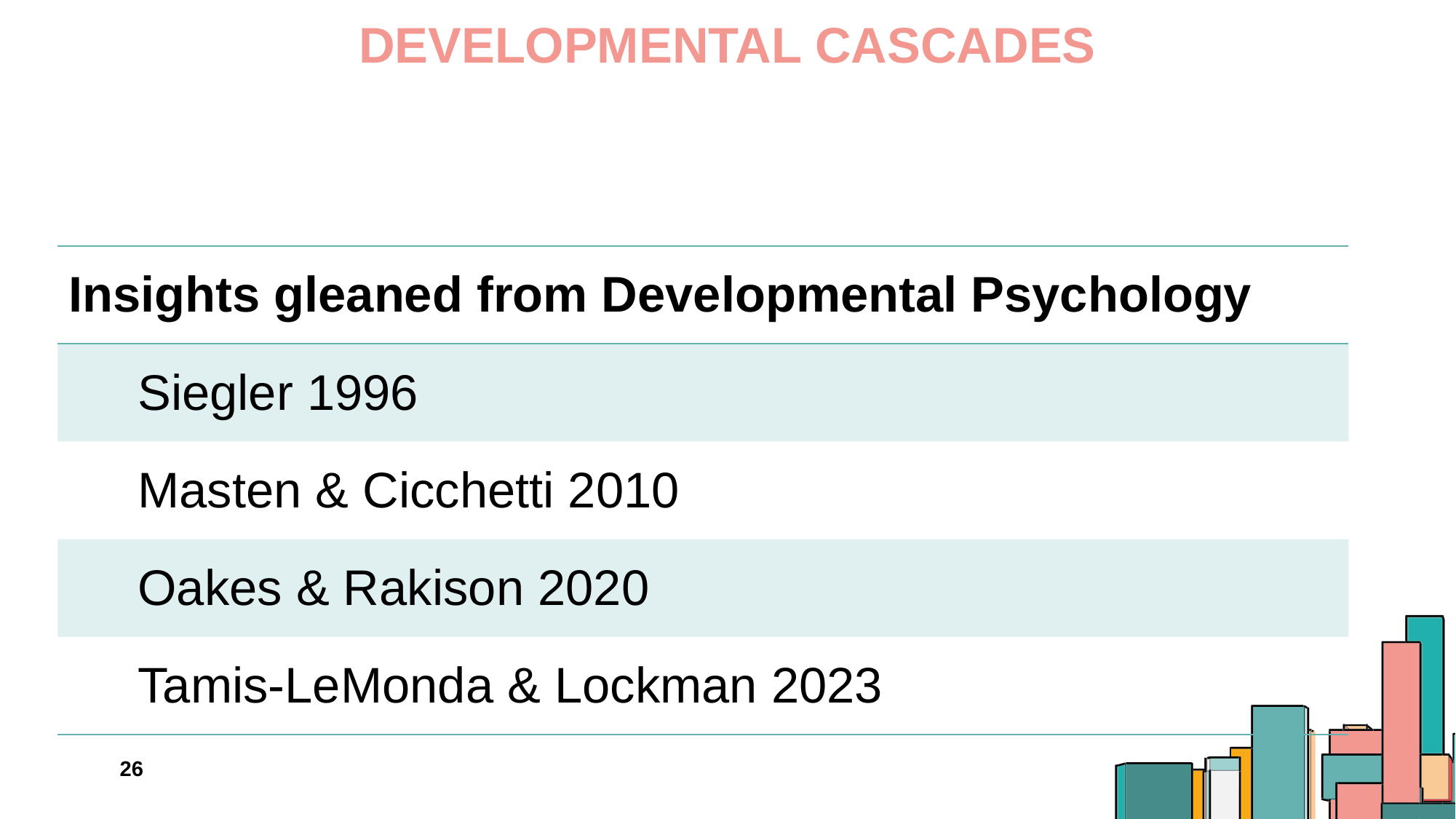

# Developmental cascades
| Insights gleaned from Developmental Psychology |
| --- |
| Siegler 1996 |
| Masten & Cicchetti 2010 |
| Oakes & Rakison 2020 |
| Tamis-LeMonda & Lockman 2023 |
26